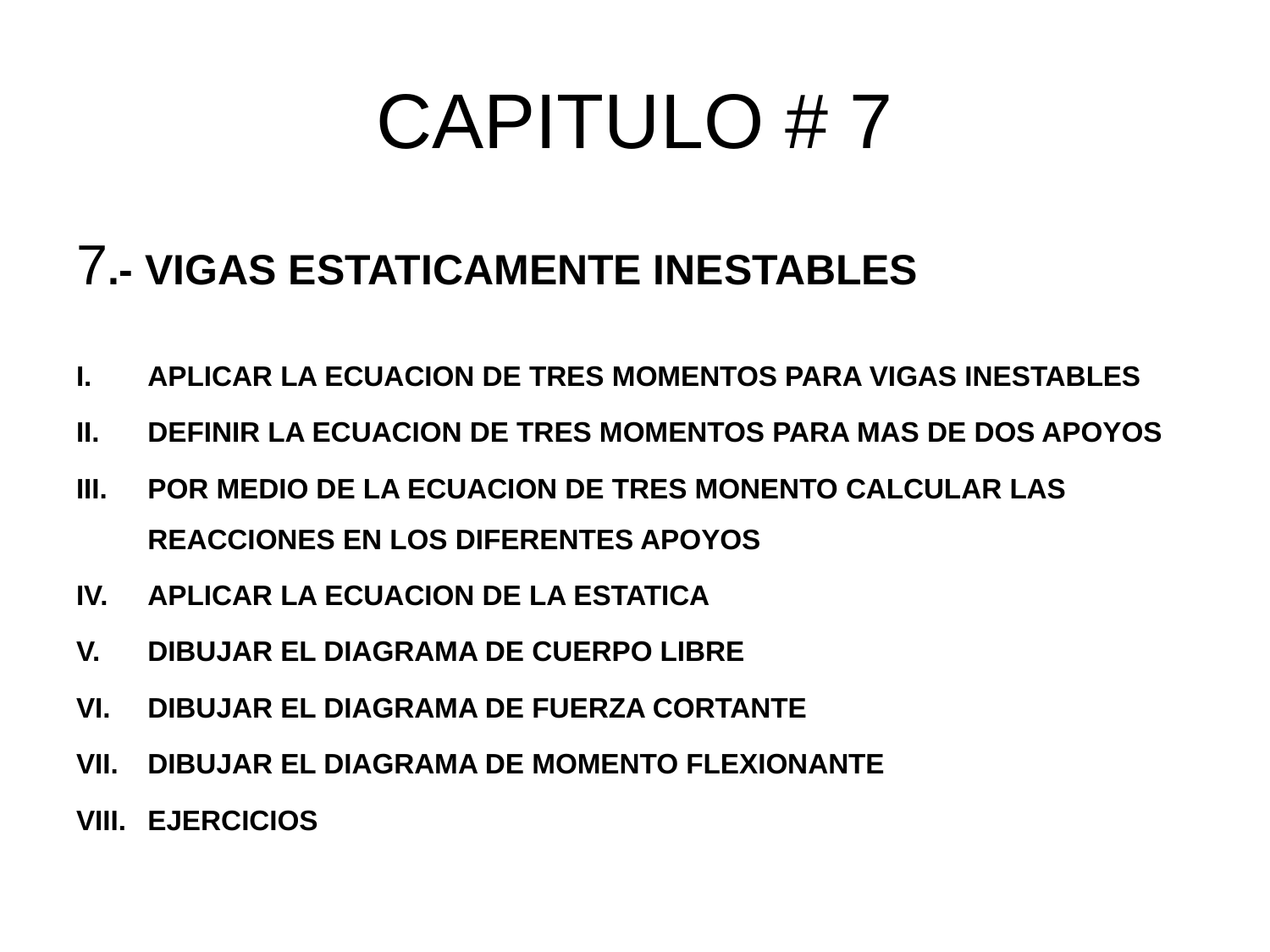

# CAPITULO # 7
7.- VIGAS ESTATICAMENTE INESTABLES

APLICAR LA ECUACION DE TRES MOMENTOS PARA VIGAS INESTABLES
DEFINIR LA ECUACION DE TRES MOMENTOS PARA MAS DE DOS APOYOS
POR MEDIO DE LA ECUACION DE TRES MONENTO CALCULAR LAS REACCIONES EN LOS DIFERENTES APOYOS
APLICAR LA ECUACION DE LA ESTATICA
DIBUJAR EL DIAGRAMA DE CUERPO LIBRE
DIBUJAR EL DIAGRAMA DE FUERZA CORTANTE
DIBUJAR EL DIAGRAMA DE MOMENTO FLEXIONANTE
EJERCICIOS